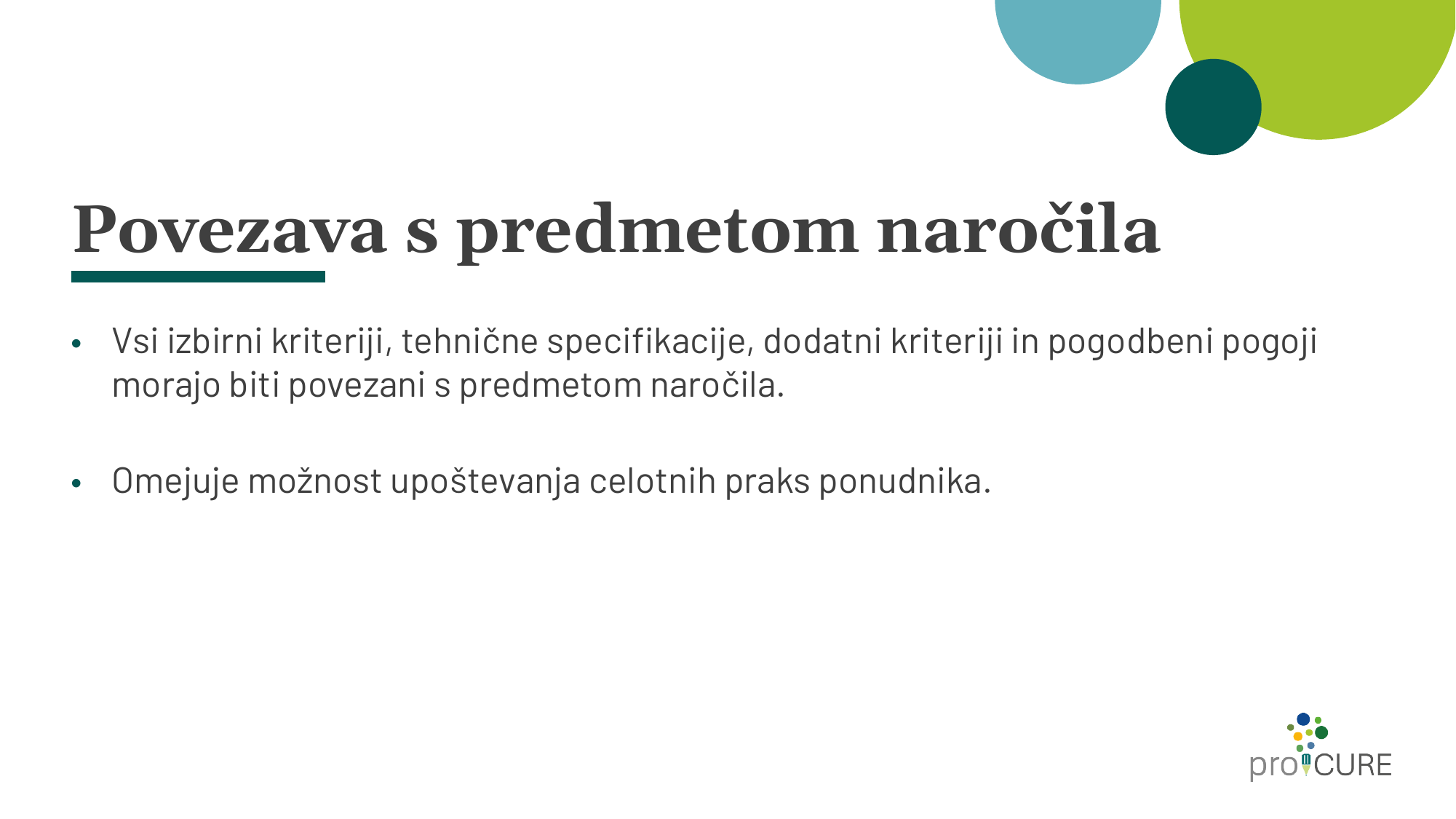

# Povezava s predmetom naročila
Vsi izbirni kriteriji, tehnične specifikacije, dodatni kriteriji in pogodbeni pogoji morajo biti povezani s predmetom naročila.
Omejuje možnost upoštevanja celotnih praks ponudnika.